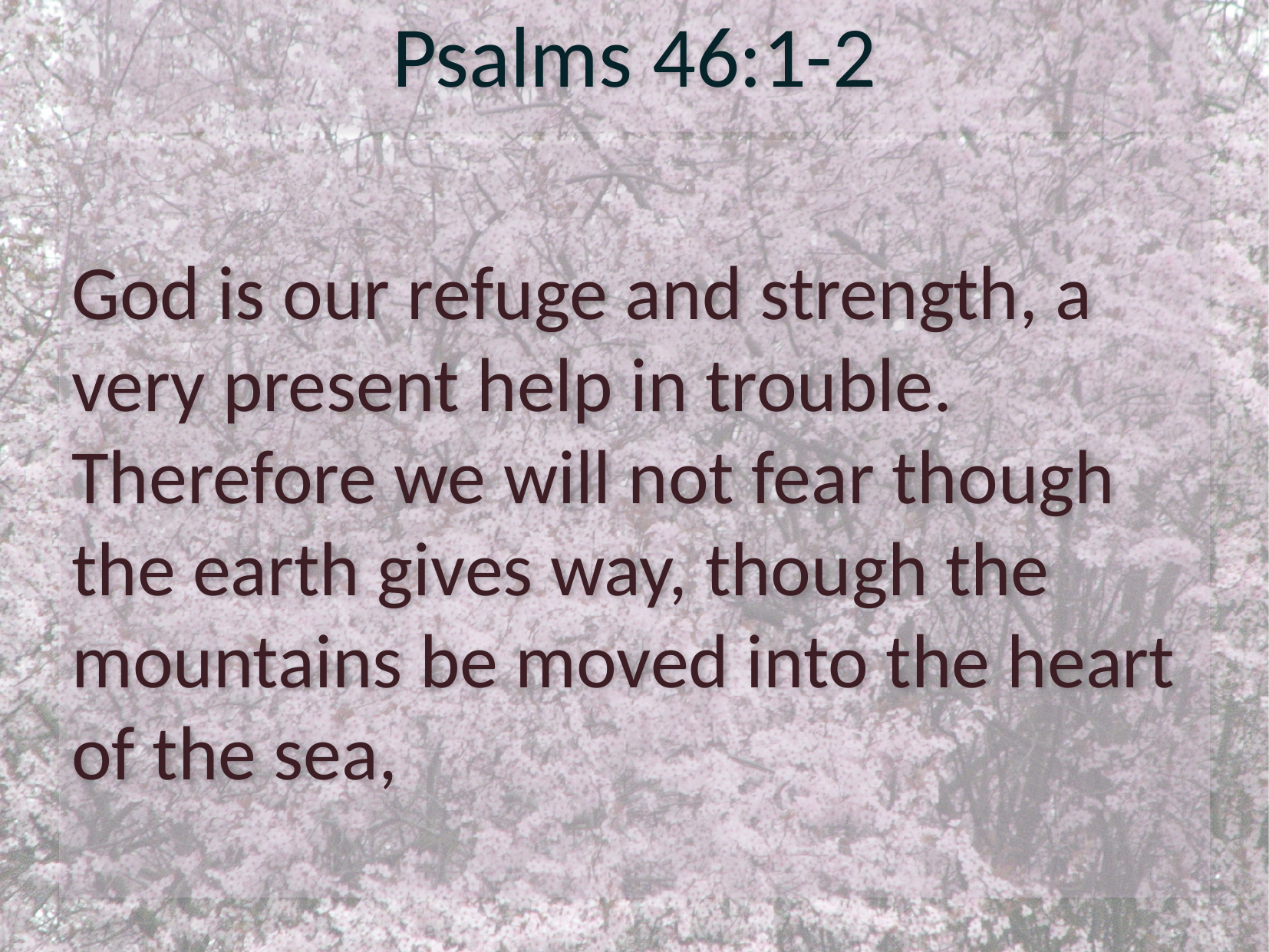

# Psalms 46:1-2
God is our refuge and strength, a very present help in trouble.
Therefore we will not fear though the earth gives way, though the mountains be moved into the heart of the sea,